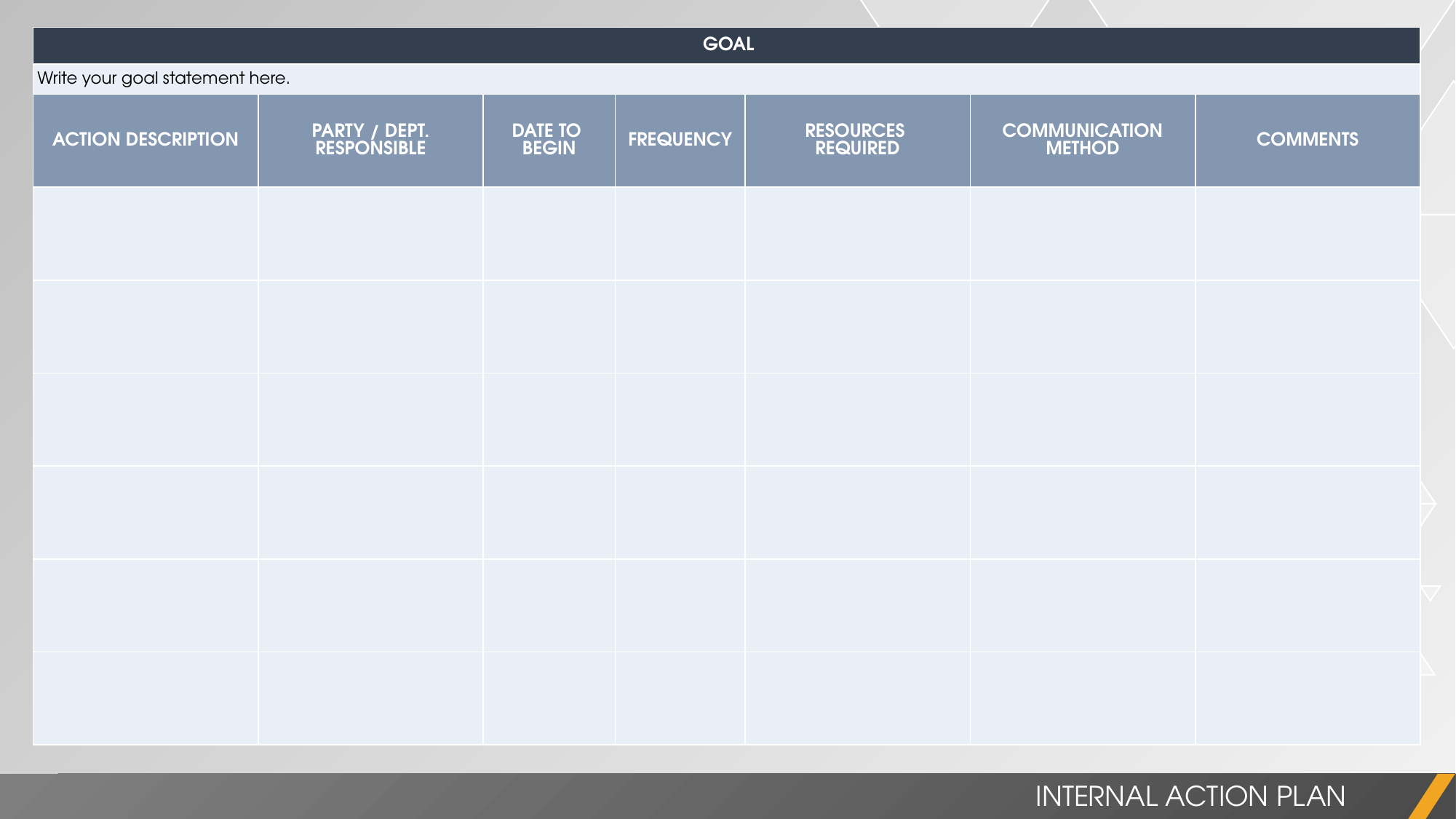

| GOAL |  | GOAL |  |  |  |  |
| --- | --- | --- | --- | --- | --- | --- |
| Write your goal statement here. |  |  |  |  |  |  |
| ACTION DESCRIPTION | PARTY / DEPT. RESPONSIBLE | DATE TO BEGIN | FREQUENCY | RESOURCES REQUIRED | COMMUNICATION METHOD | COMMENTS |
|  |  |  |  |  |  |  |
|  |  |  |  |  |  |  |
|  |  |  |  |  |  |  |
|  |  |  |  |  |  |  |
|  |  |  |  |  |  |  |
|  |  |  |  |  |  |  |
INTERNAL ACTION PLAN